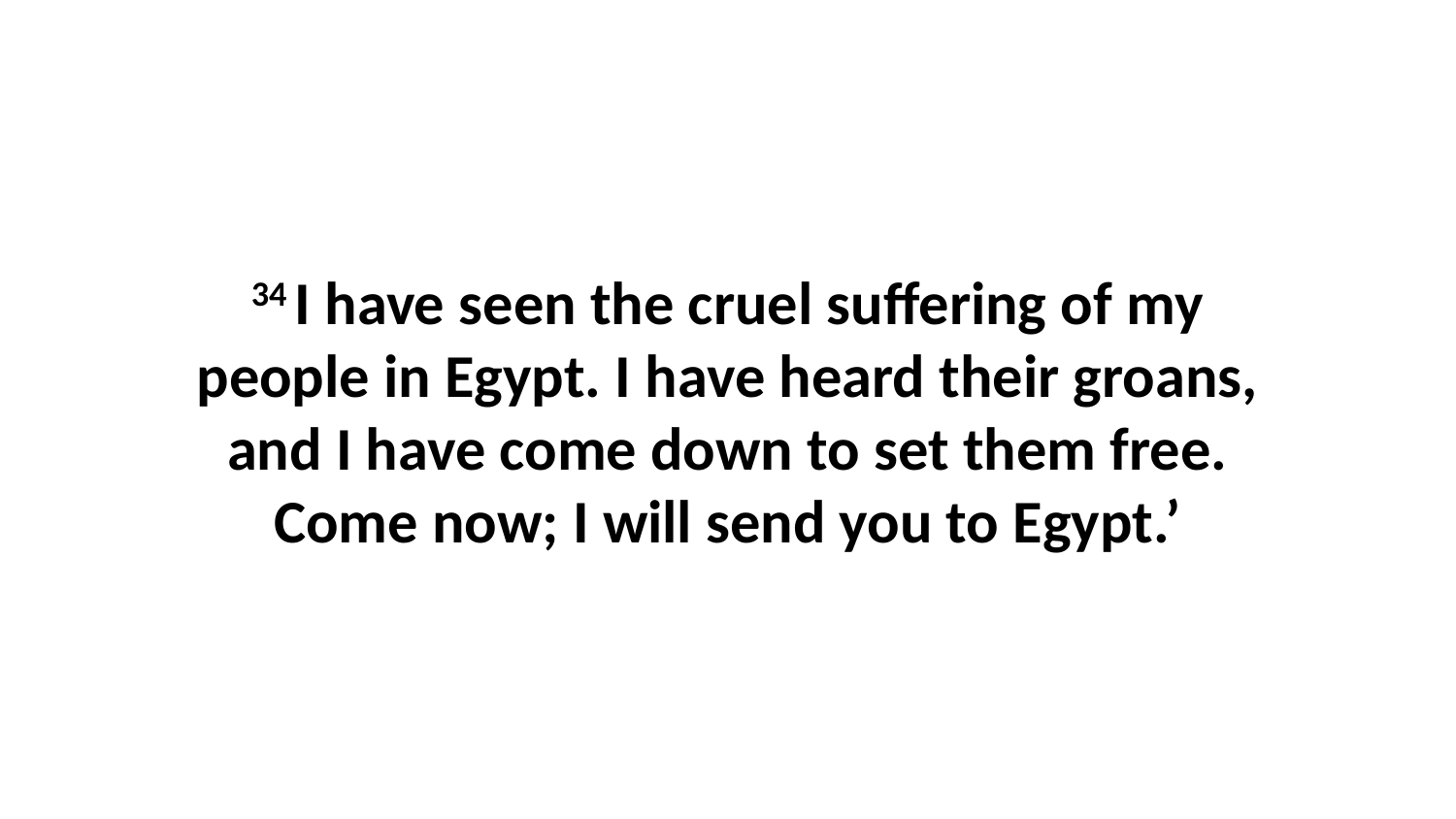

34 I have seen the cruel suffering of my people in Egypt. I have heard their groans, and I have come down to set them free. Come now; I will send you to Egypt.’